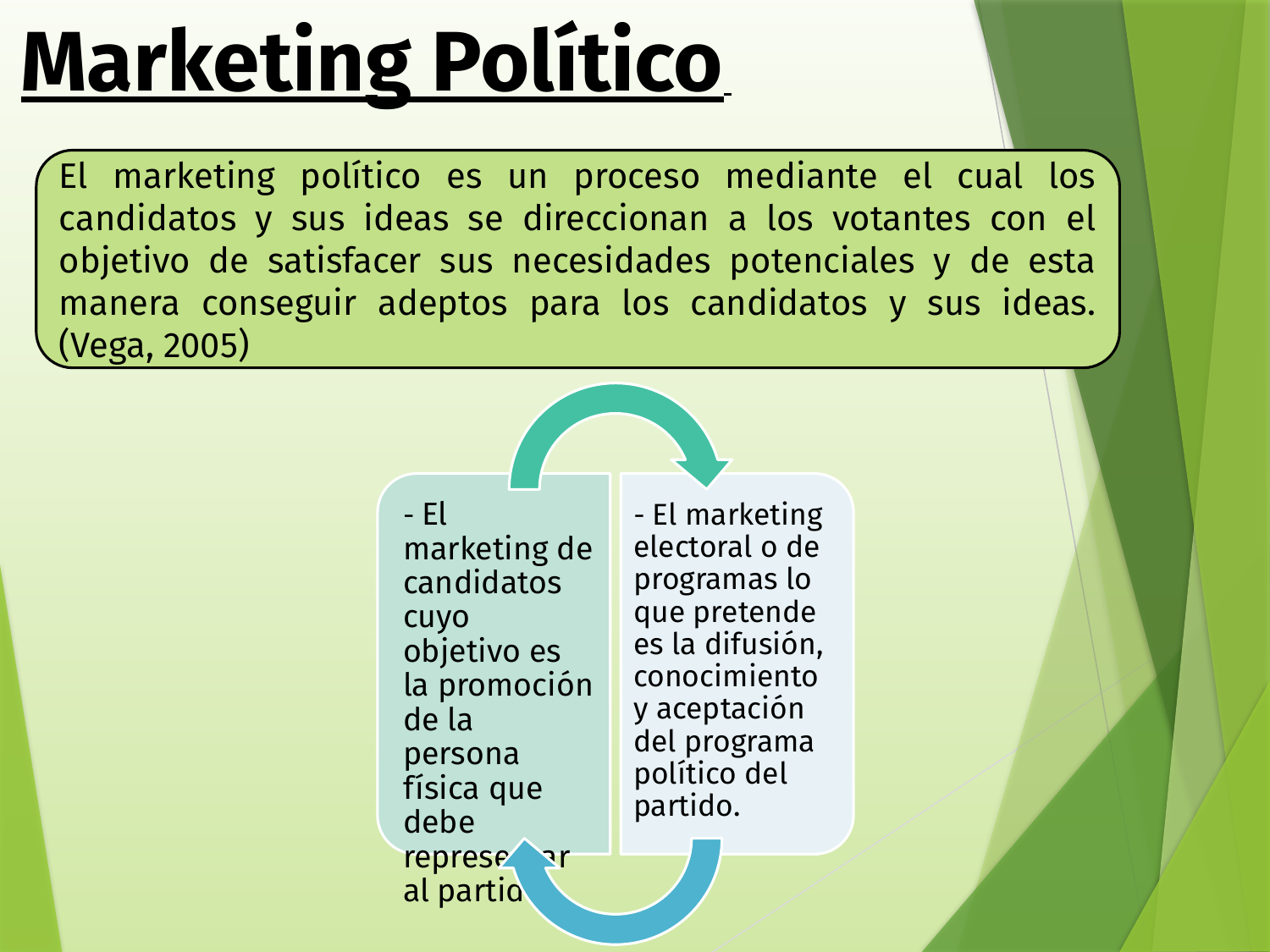

Marketing Político
El marketing político es un proceso mediante el cual los candidatos y sus ideas se direccionan a los votantes con el objetivo de satisfacer sus necesidades potenciales y de esta manera conseguir adeptos para los candidatos y sus ideas. (Vega, 2005)
- El marketing de candidatos cuyo objetivo es la promoción de la persona física que debe representar al partido.
- El marketing electoral o de programas lo que pretende es la difusión, conocimiento y aceptación del programa político del partido.